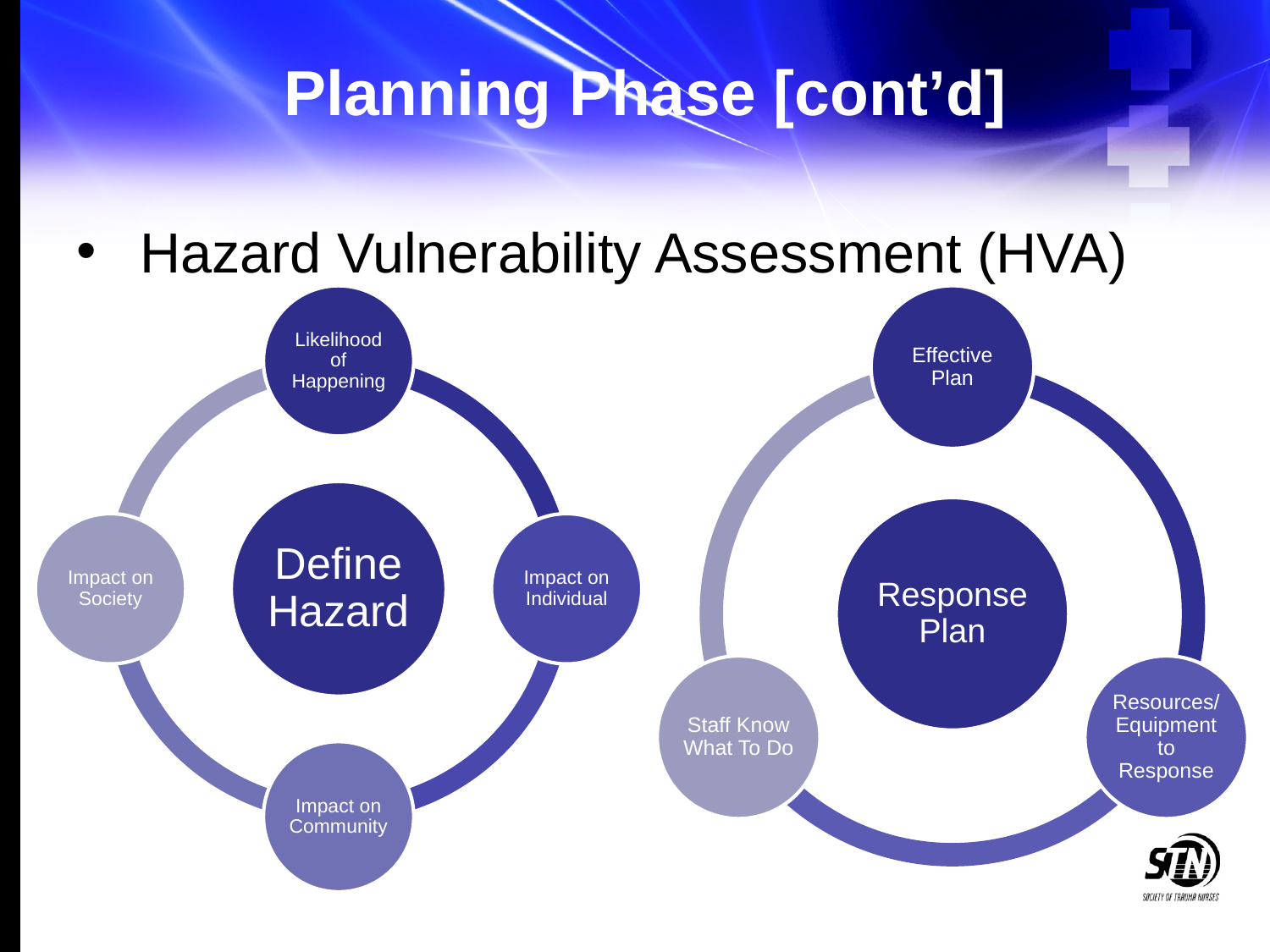

# Planning Phase [cont’d]
Hazard Vulnerability Assessment (HVA)

Define Hazard
Likelihood of Happening
Impact on Individual
Impact on Community
Impact on Society
Response Plan
Effective Plan
Resources/Equipment to Response
Staff Know What To Do